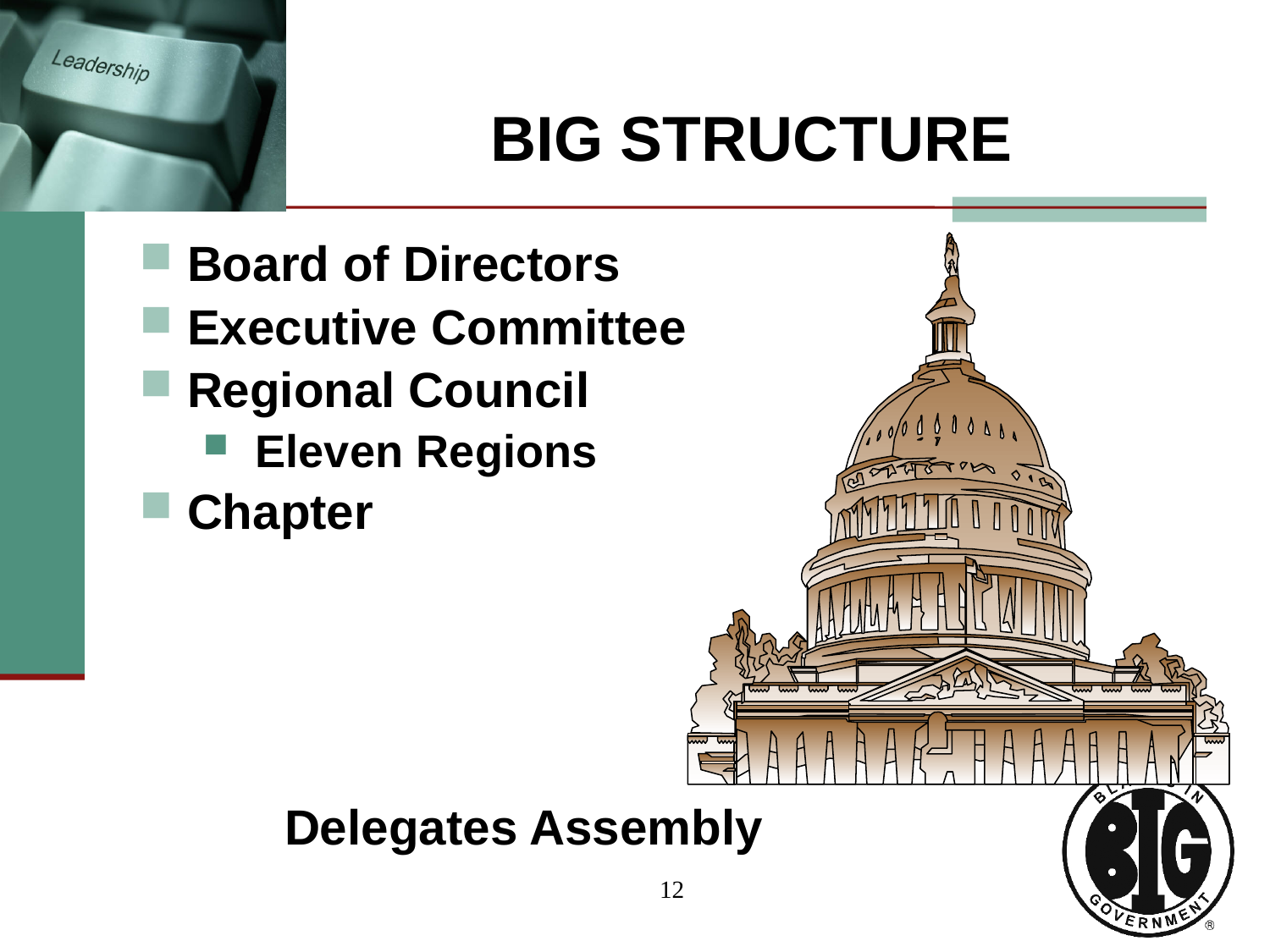

# BIG STRUCTURE
Board of Directors
Executive Committee
Regional Council
 Eleven Regions
Chapter

Delegates Assembly

12